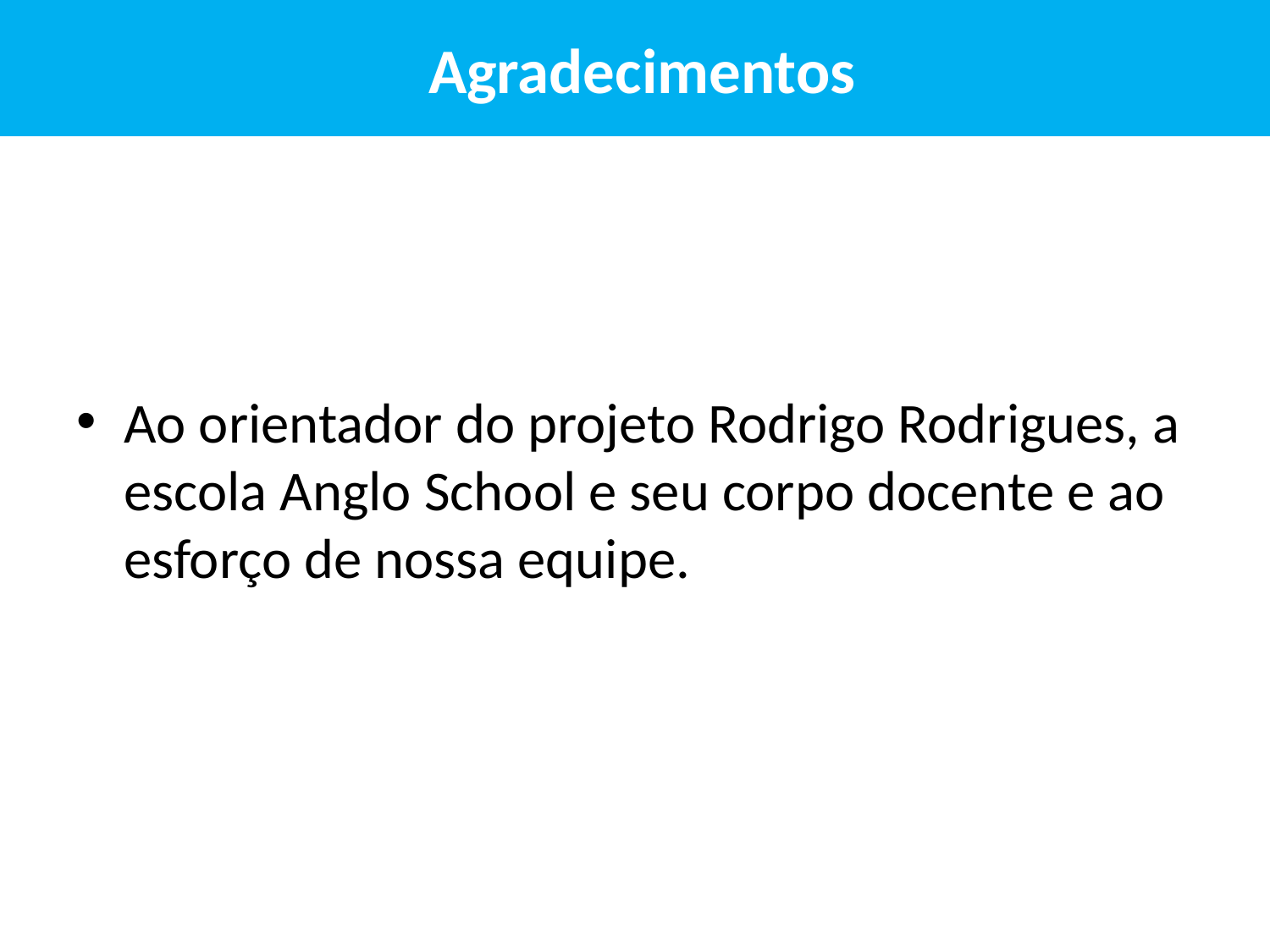

# Agradecimentos

Ao orientador do projeto Rodrigo Rodrigues, a escola Anglo School e seu corpo docente e ao esforço de nossa equipe.